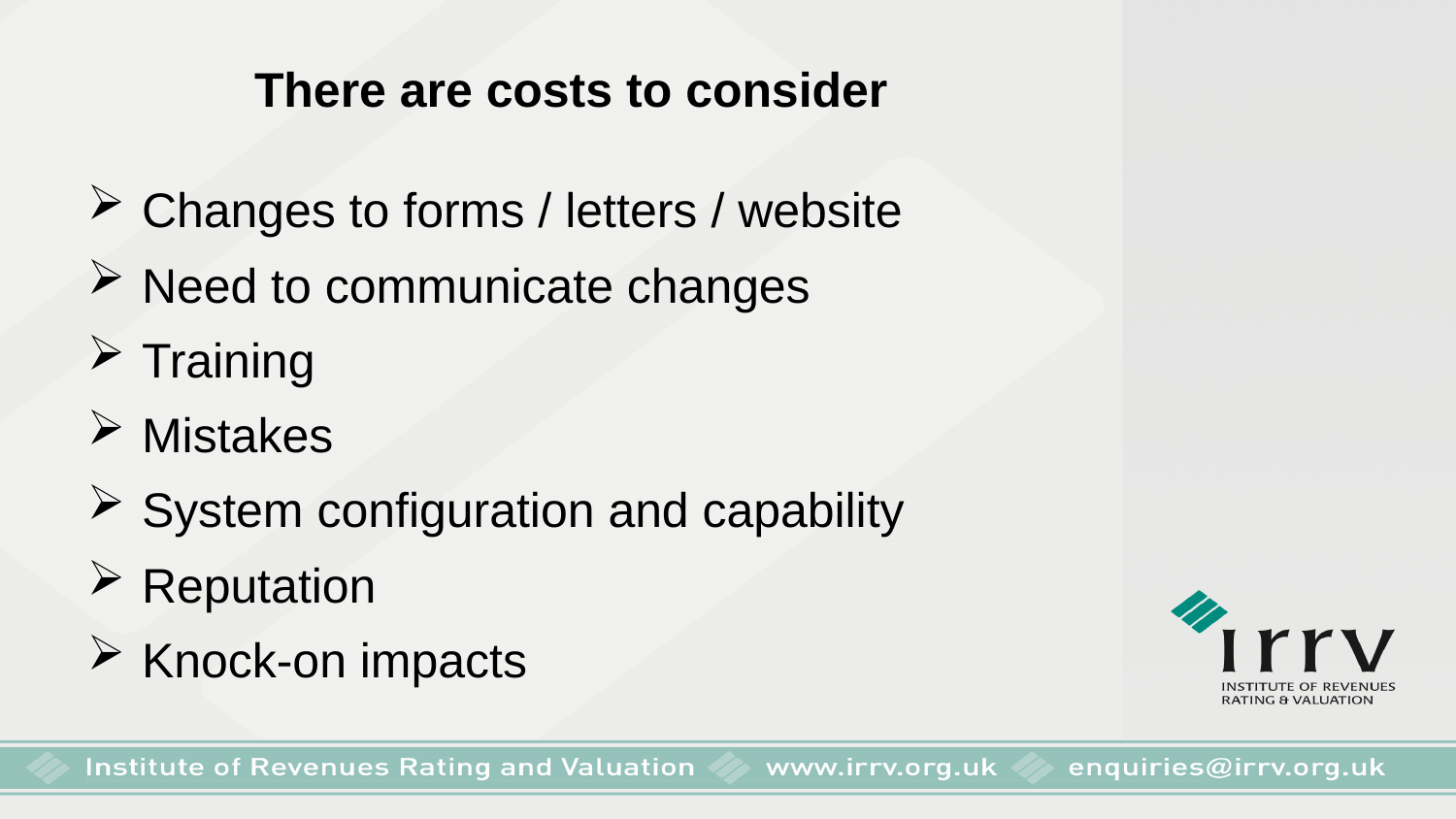

There are costs to consider

Changes to forms / letters / website
Need to communicate changes
Training
Mistakes
System configuration and capability
Reputation
Knock-on impacts